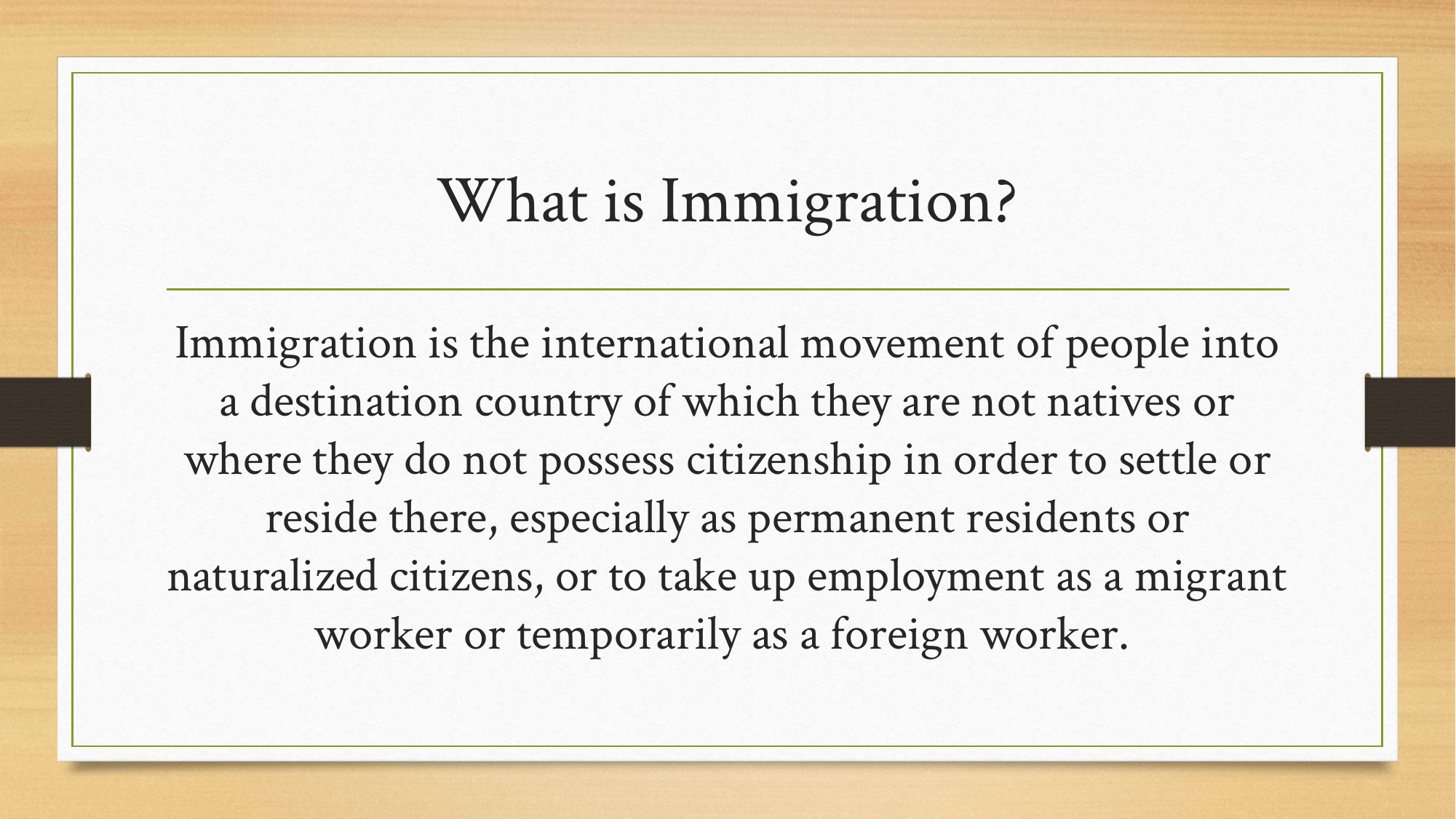

# What is Immigration?
Immigration is the international movement of people into a destination country of which they are not natives or where they do not possess citizenship in order to settle or reside there, especially as permanent residents or naturalized citizens, or to take up employment as a migrant worker or temporarily as a foreign worker.